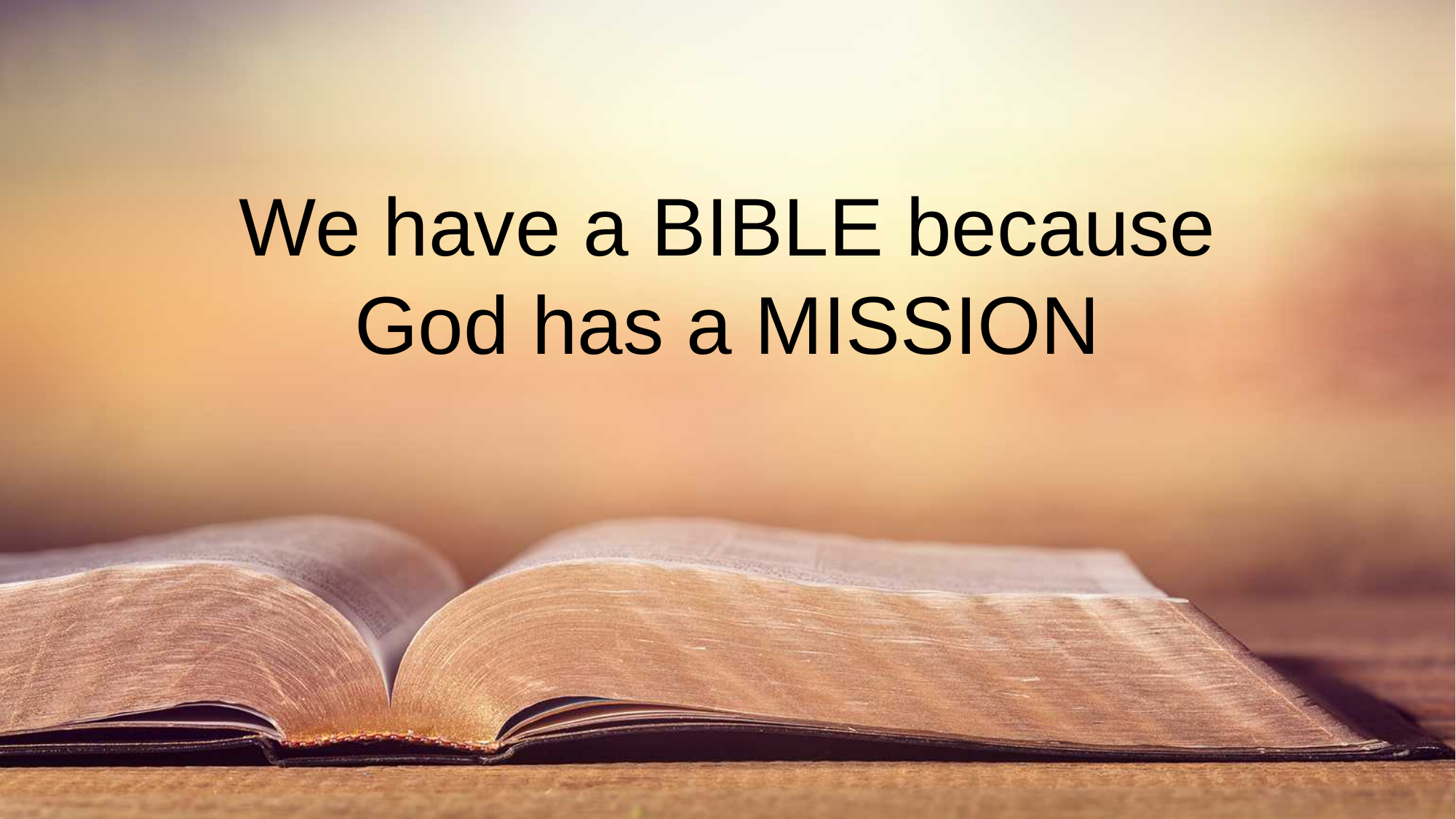

We have a BIBLE because
God has a MISSION